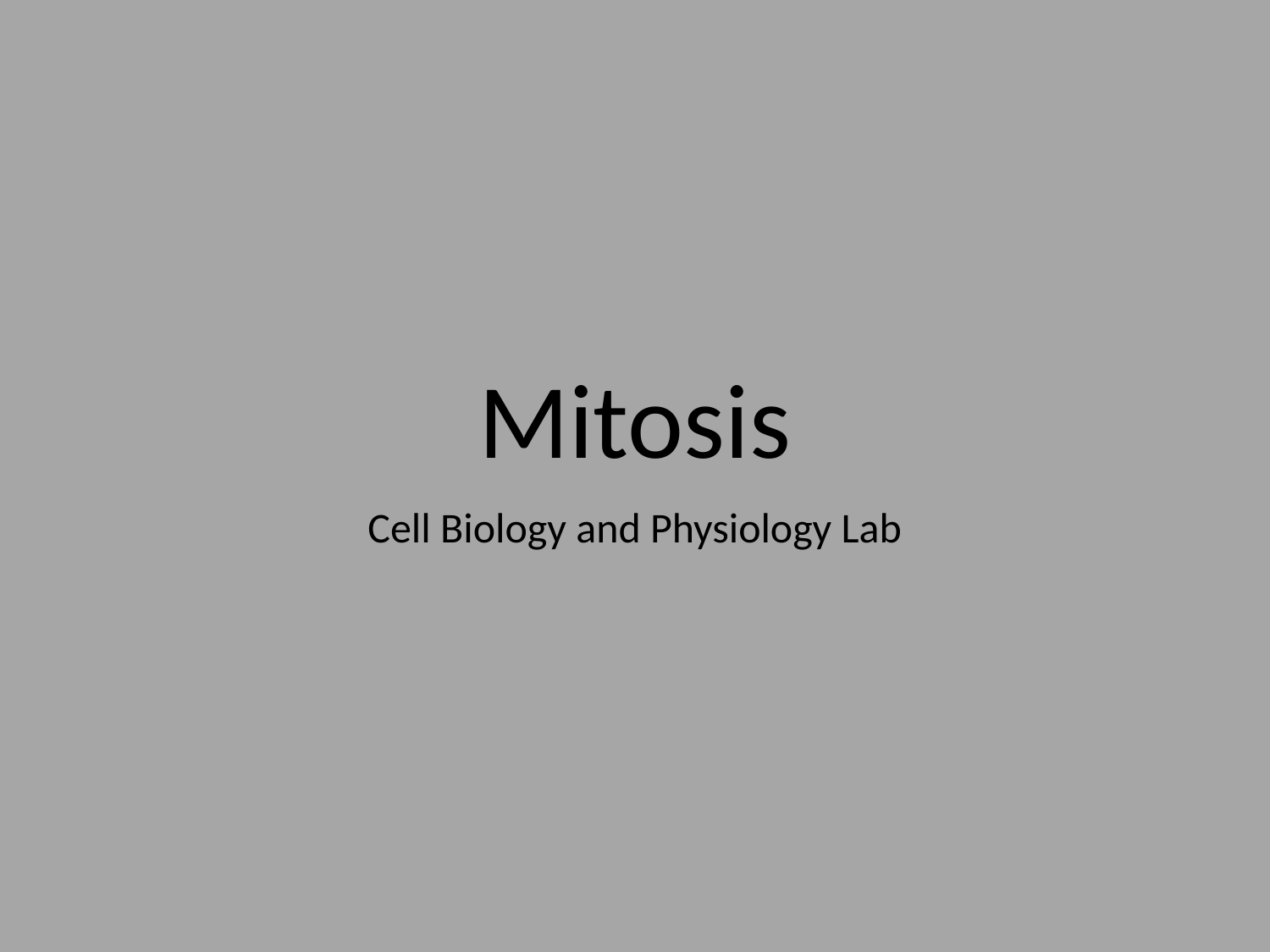

# Mitosis
Cell Biology and Physiology Lab